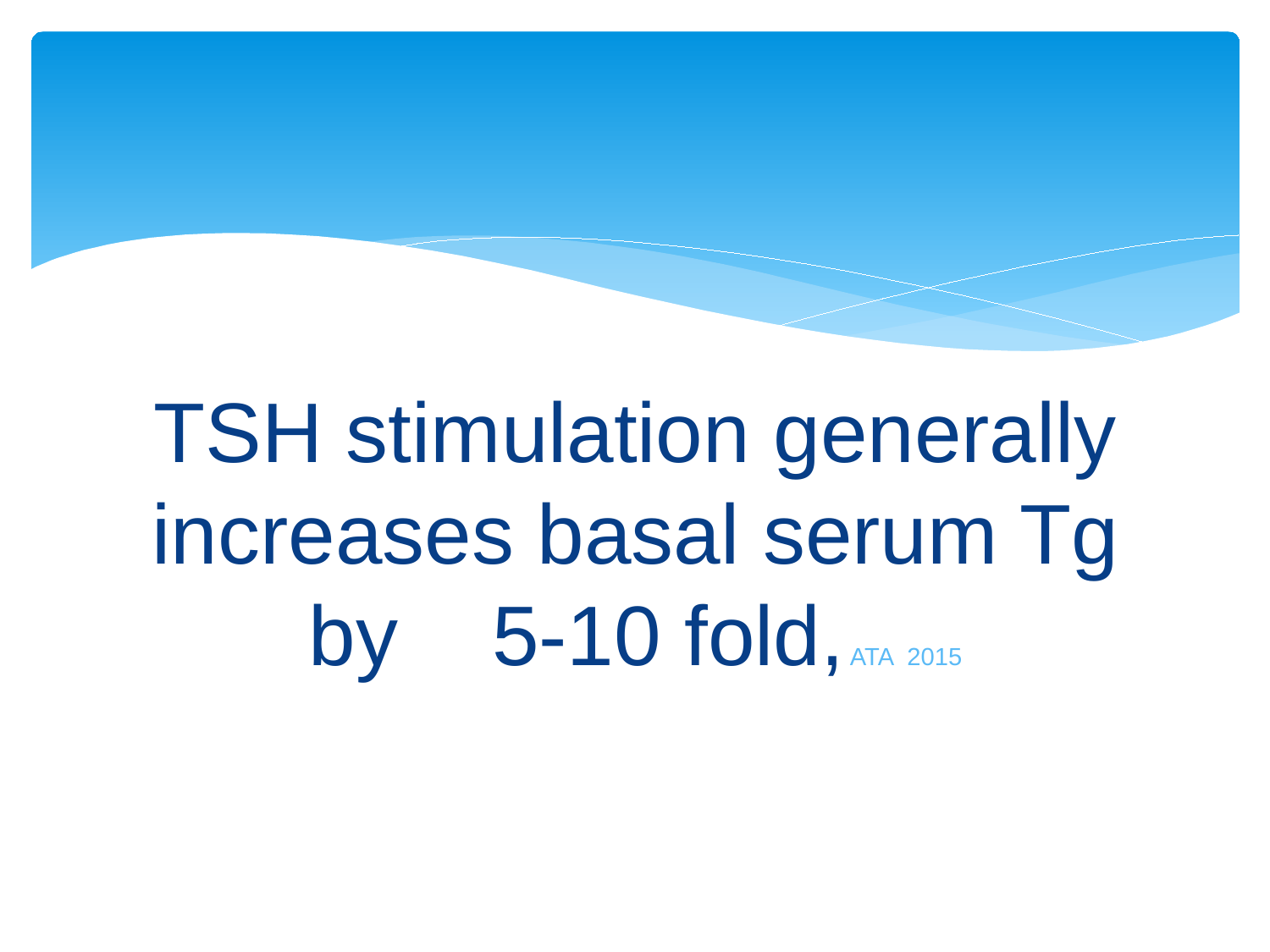

#
TSH stimulation generally increases basal serum Tg by    5-10 fold, ATA  2015